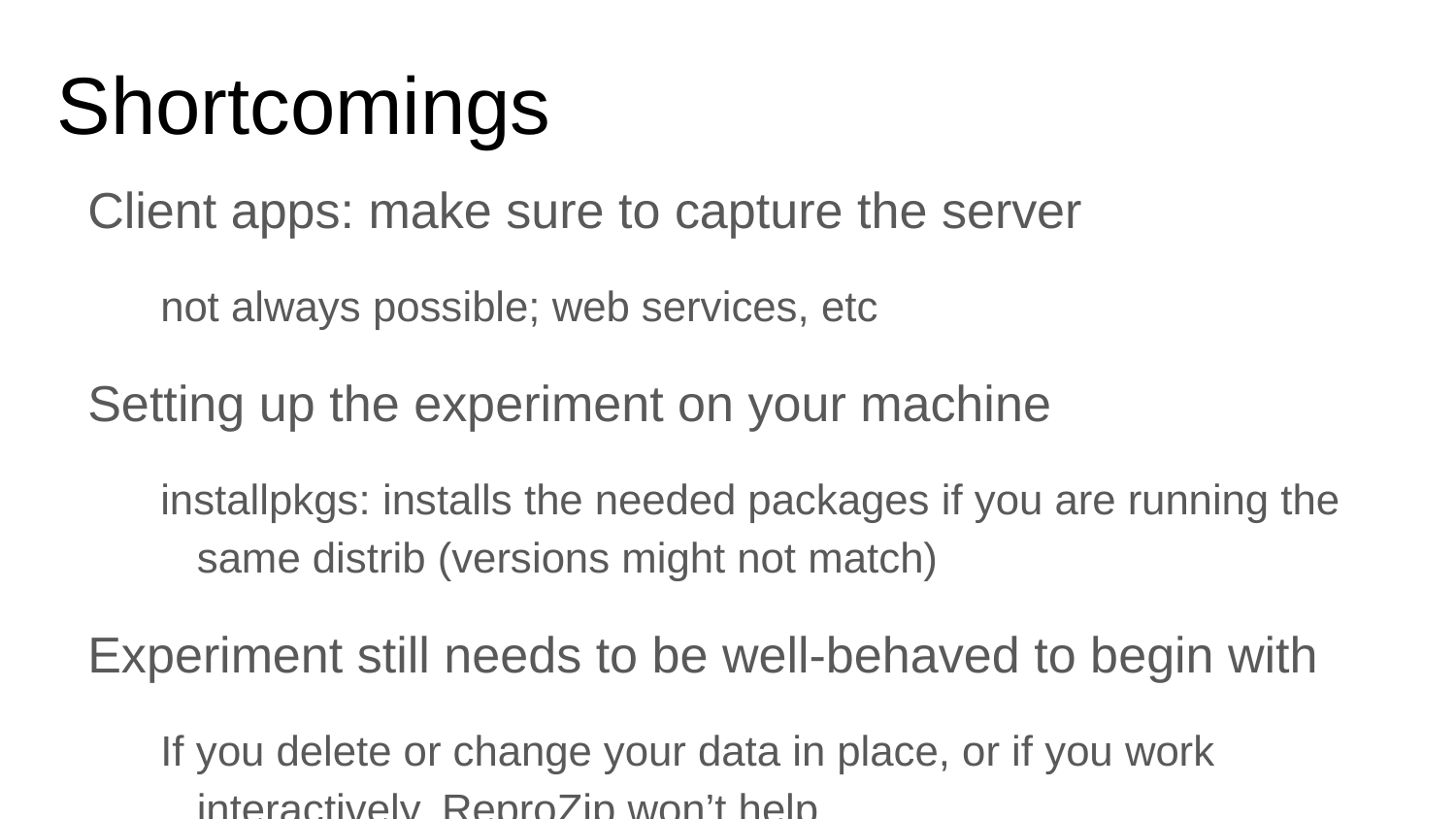

# Shortcomings
Client apps: make sure to capture the server
not always possible; web services, etc
Setting up the experiment on your machine
installpkgs: installs the needed packages if you are running the same distrib (versions might not match)
Experiment still needs to be well-behaved to begin with
If you delete or change your data in place, or if you work interactively, ReproZip won’t help